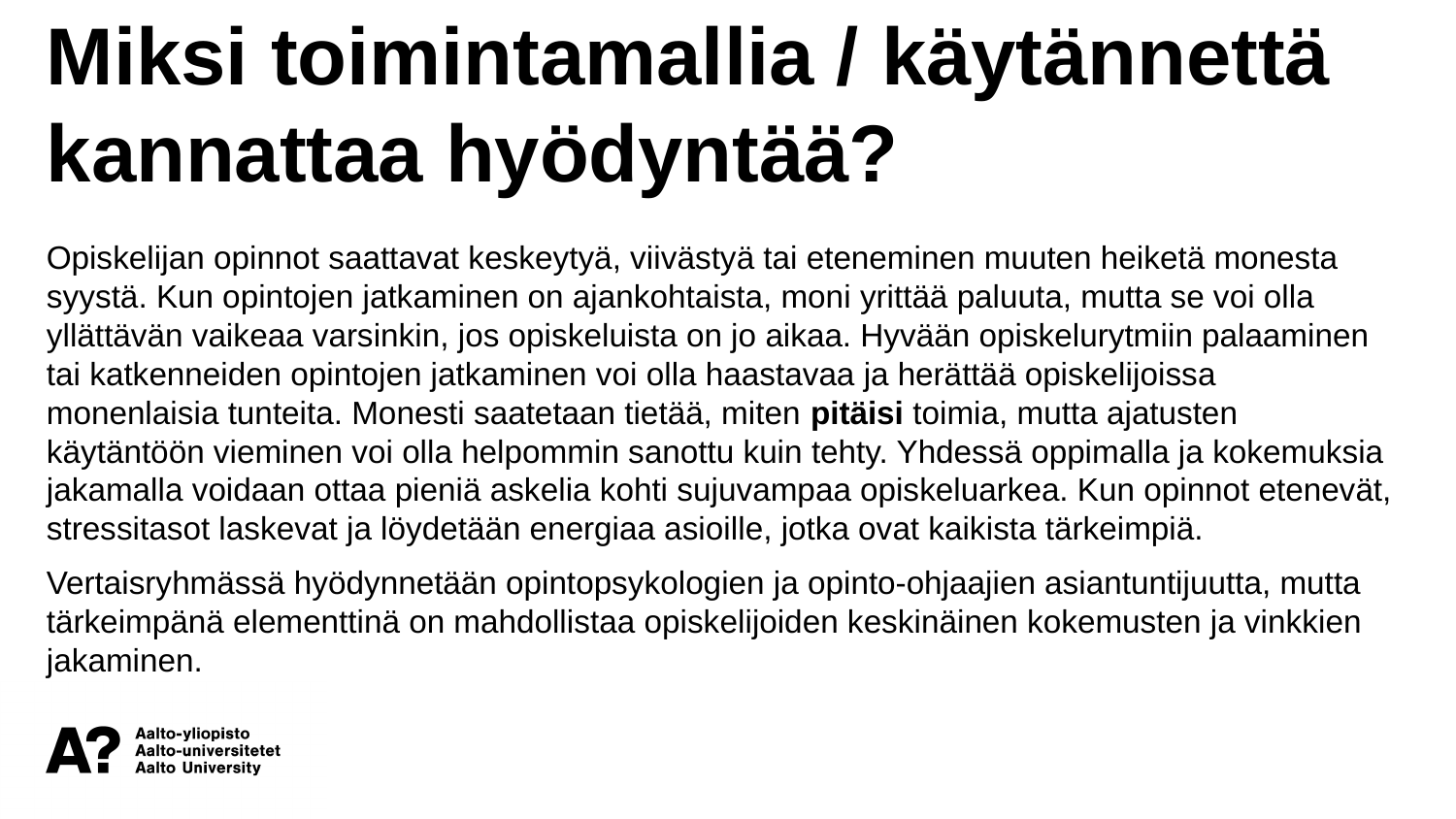

Miksi toimintamallia / käytännettä kannattaa hyödyntää?

Opiskelijan opinnot saattavat keskeytyä, viivästyä tai eteneminen muuten heiketä monesta syystä. Kun opintojen jatkaminen on ajankohtaista, moni yrittää paluuta, mutta se voi olla yllättävän vaikeaa varsinkin, jos opiskeluista on jo aikaa. Hyvään opiskelurytmiin palaaminen tai katkenneiden opintojen jatkaminen voi olla haastavaa ja herättää opiskelijoissa monenlaisia tunteita. Monesti saatetaan tietää, miten pitäisi toimia, mutta ajatusten käytäntöön vieminen voi olla helpommin sanottu kuin tehty. Yhdessä oppimalla ja kokemuksia jakamalla voidaan ottaa pieniä askelia kohti sujuvampaa opiskeluarkea. Kun opinnot etenevät, stressitasot laskevat ja löydetään energiaa asioille, jotka ovat kaikista tärkeimpiä.
Vertaisryhmässä hyödynnetään opintopsykologien ja opinto-ohjaajien asiantuntijuutta, mutta tärkeimpänä elementtinä on mahdollistaa opiskelijoiden keskinäinen kokemusten ja vinkkien jakaminen.